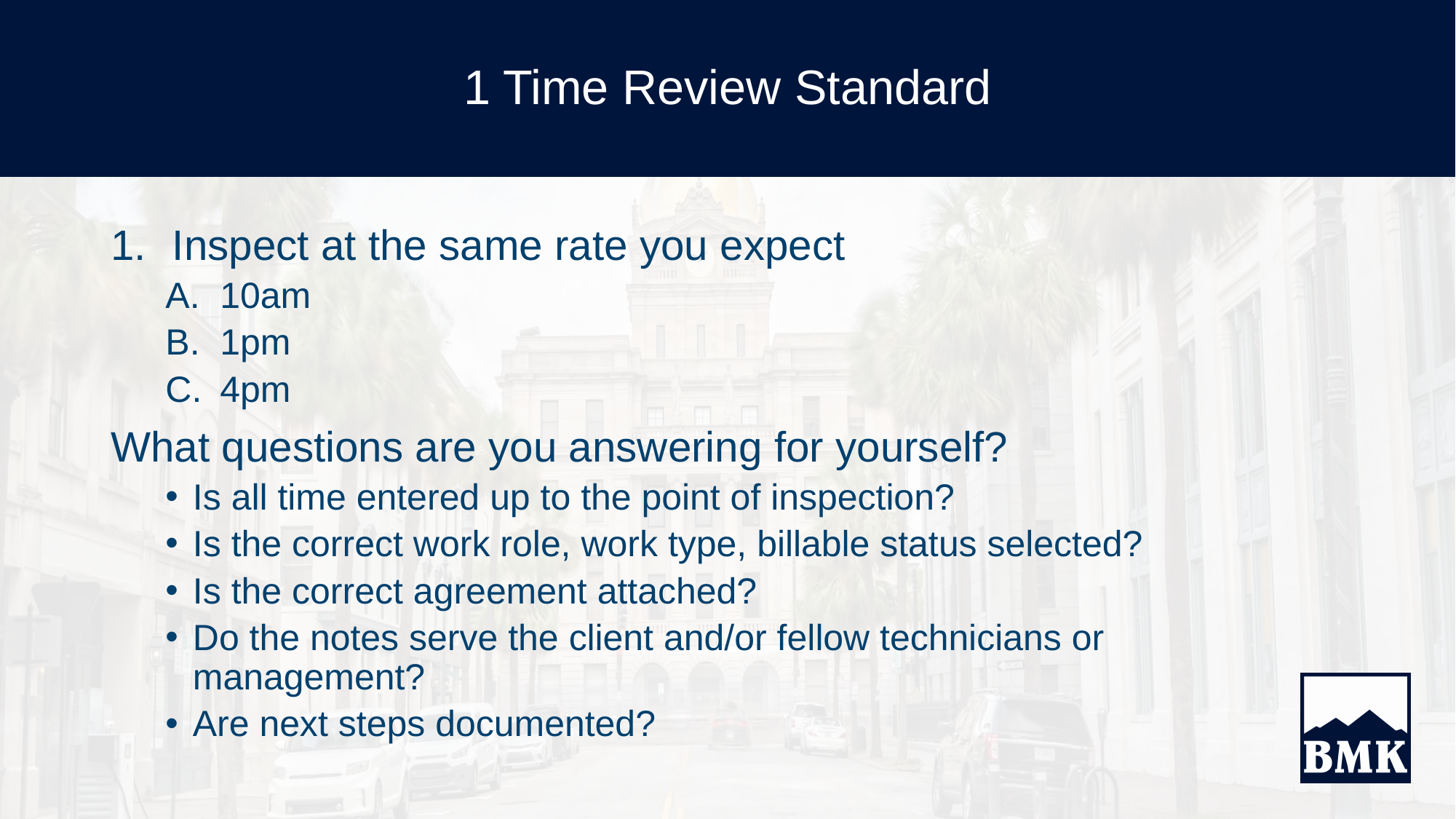

1 Time Review Standard
Inspect at the same rate you expect
10am
1pm
4pm
What questions are you answering for yourself?
Is all time entered up to the point of inspection?
Is the correct work role, work type, billable status selected?
Is the correct agreement attached?
Do the notes serve the client and/or fellow technicians or management?
Are next steps documented?